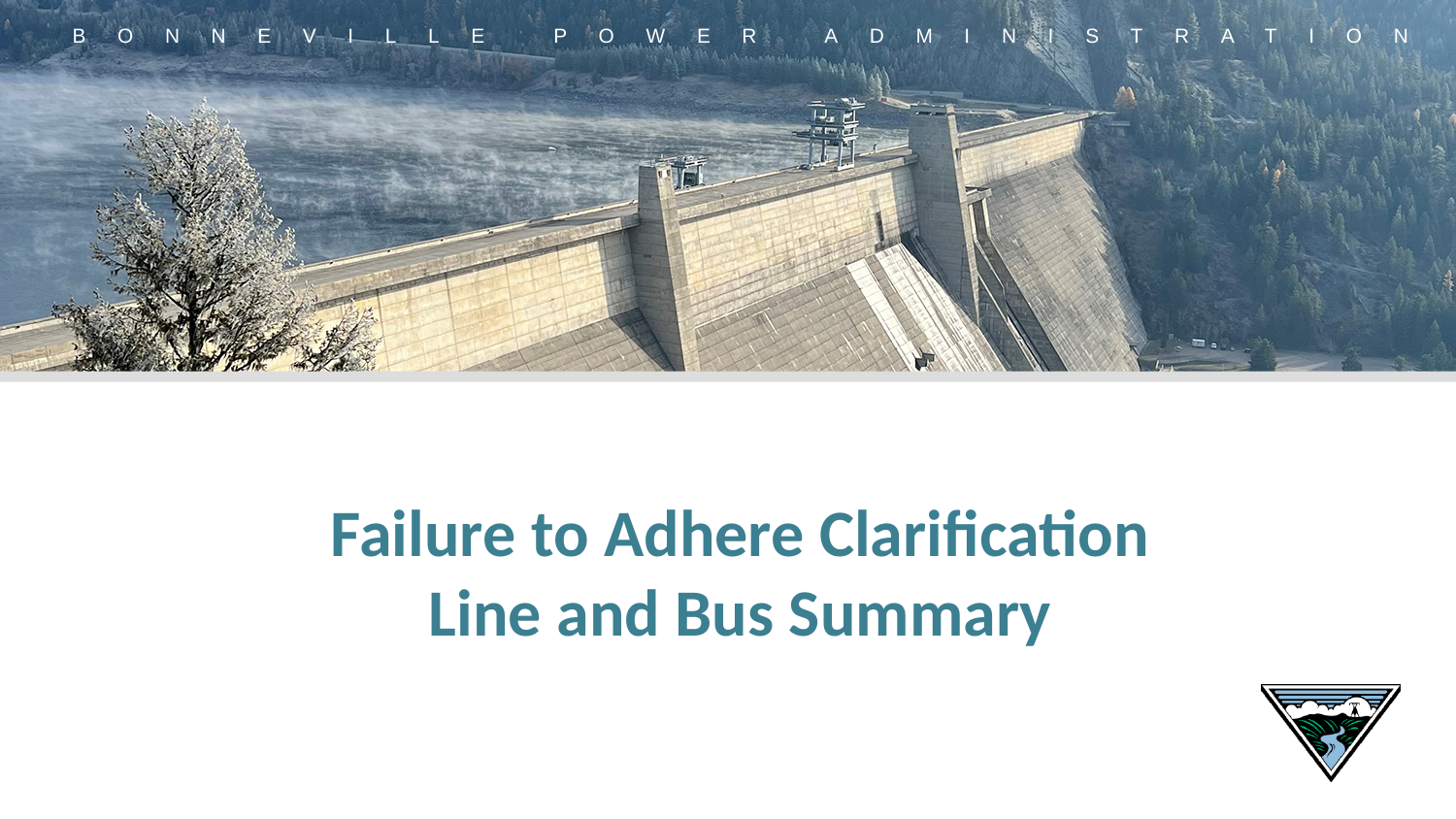

# Failure to Adhere Clarification Line and Bus Summary